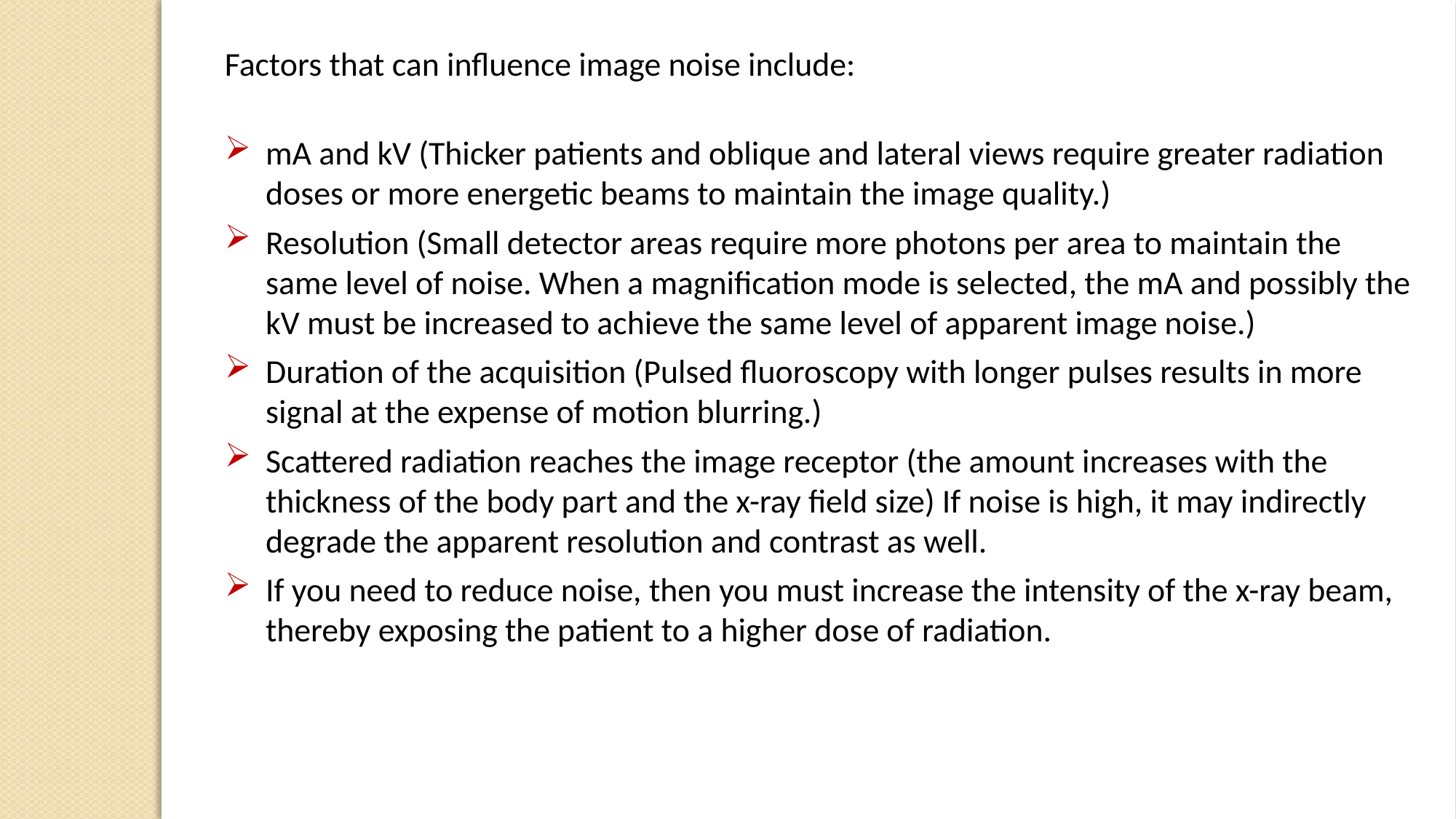

Factors that can influence image noise include:

mA and kV (Thicker patients and oblique and lateral views require greater radiation doses or more energetic beams to maintain the image quality.)
Resolution (Small detector areas require more photons per area to maintain the same level of noise. When a magnification mode is selected, the mA and possibly the kV must be increased to achieve the same level of apparent image noise.)
Duration of the acquisition (Pulsed fluoroscopy with longer pulses results in more signal at the expense of motion blurring.)
Scattered radiation reaches the image receptor (the amount increases with the thickness of the body part and the x-ray field size) If noise is high, it may indirectly degrade the apparent resolution and contrast as well.
If you need to reduce noise, then you must increase the intensity of the x-ray beam, thereby exposing the patient to a higher dose of radiation.